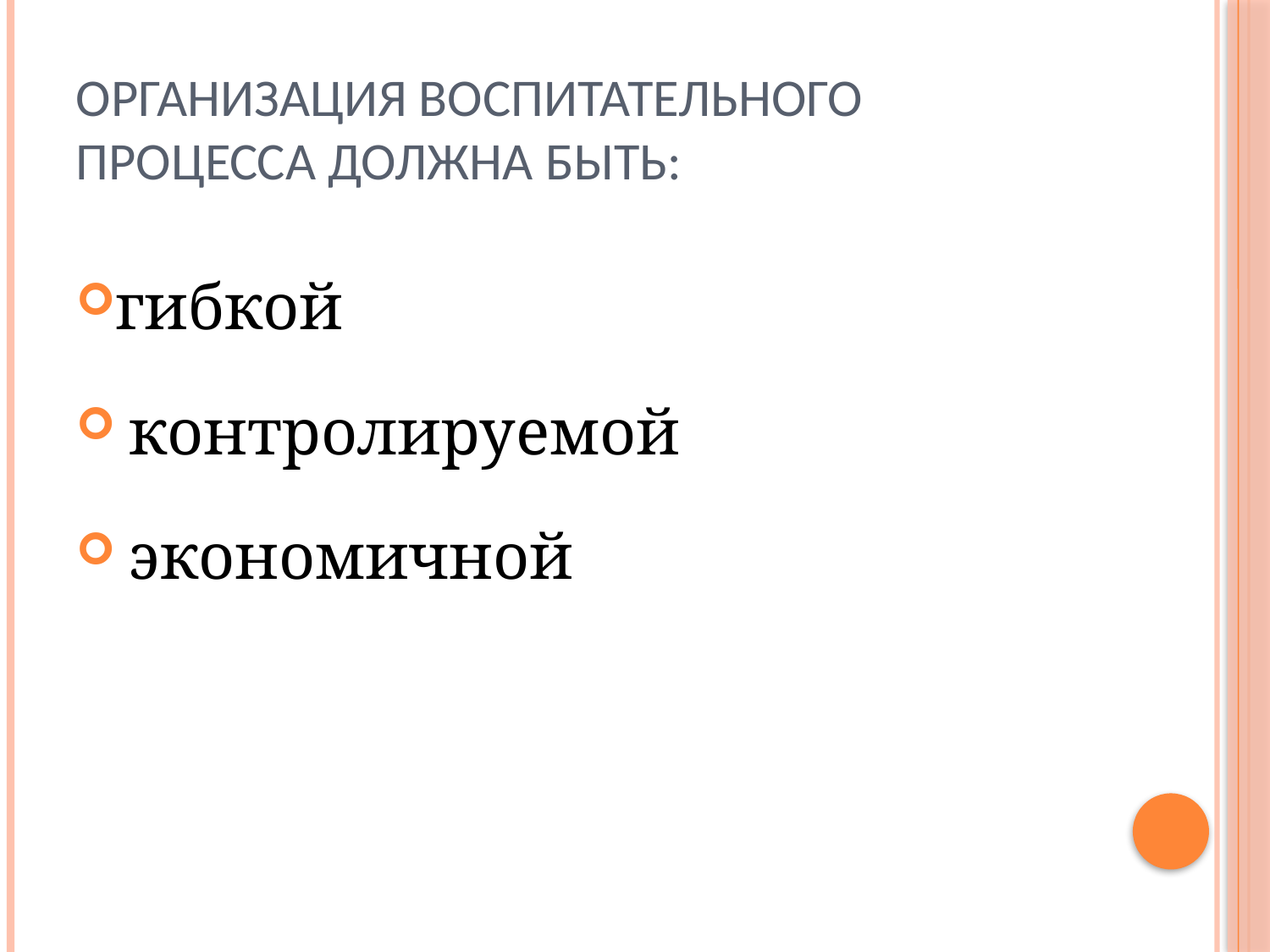

# Организация воспитательного процесса должна быть:
гибкой
 контролируемой
 экономичной